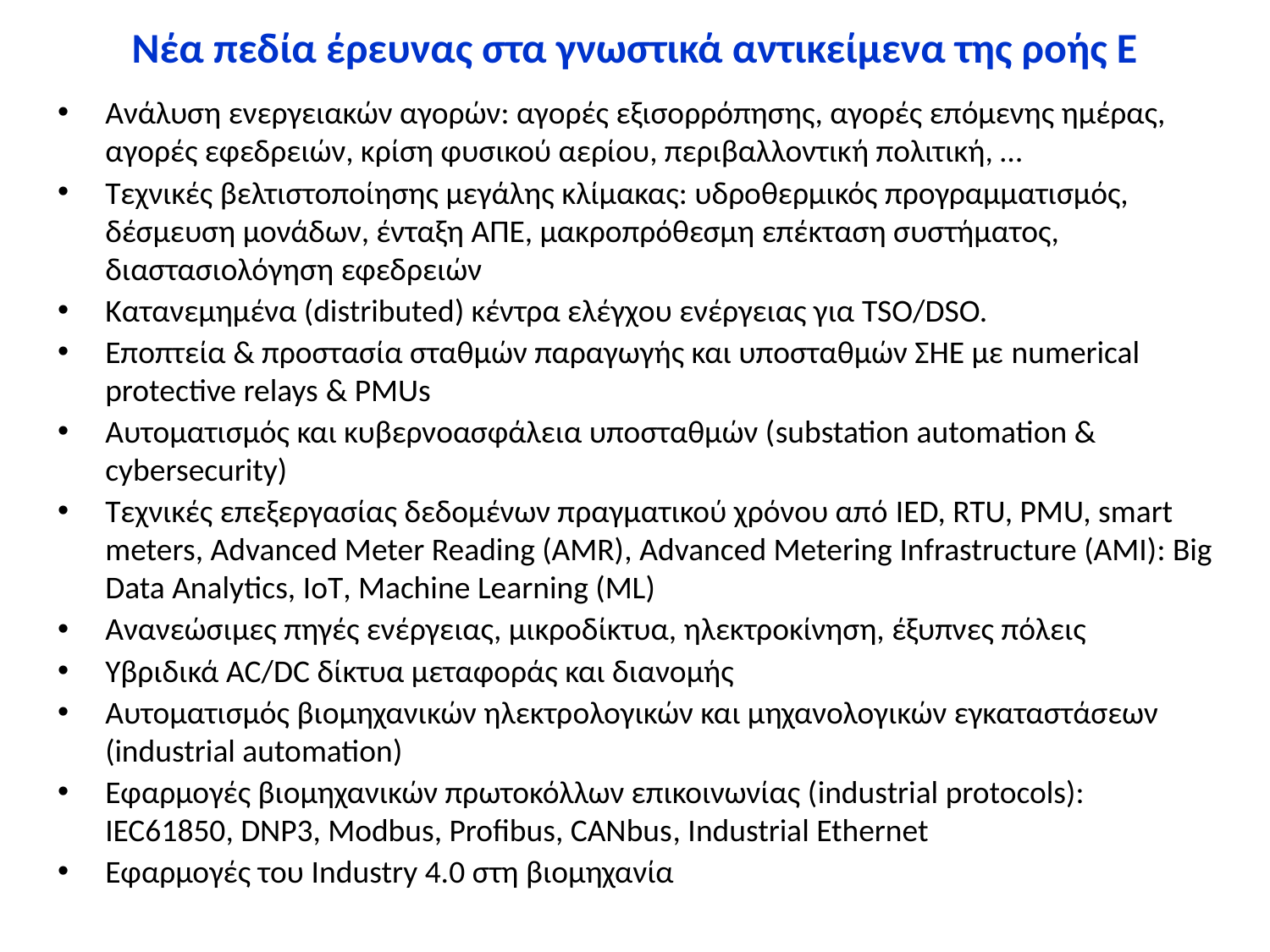

# Νέα πεδία έρευνας στα γνωστικά αντικείμενα της ροής Ε
Ανάλυση ενεργειακών αγορών: αγορές εξισορρόπησης, αγορές επόμενης ημέρας, αγορές εφεδρειών, κρίση φυσικού αερίου, περιβαλλοντική πολιτική, …
Τεχνικές βελτιστοποίησης μεγάλης κλίμακας: υδροθερμικός προγραμματισμός, δέσμευση μονάδων, ένταξη ΑΠΕ, μακροπρόθεσμη επέκταση συστήματος, διαστασιολόγηση εφεδρειών
Κατανεμημένα (distributed) κέντρα ελέγχου ενέργειας για TSO/DSO.
Εποπτεία & προστασία σταθμών παραγωγής και υποσταθμών ΣΗΕ με numerical protective relays & PMUs
Αυτοματισμός και κυβερνοασφάλεια υποσταθμών (substation automation & cybersecurity)
Τεχνικές επεξεργασίας δεδομένων πραγματικού χρόνου από IED, RTU, PMU, smart meters, Advanced Meter Reading (AMR), Advanced Metering Infrastructure (AMI): Big Data Analytics, IoT, Machine Learning (ML)
Ανανεώσιμες πηγές ενέργειας, μικροδίκτυα, ηλεκτροκίνηση, έξυπνες πόλεις
Υβριδικά AC/DC δίκτυα μεταφοράς και διανομής
Αυτοματισμός βιομηχανικών ηλεκτρoλογικών και μηχανολογικών εγκαταστάσεων (industrial automation)
Εφαρμογές βιομηχανικών πρωτοκόλλων επικοινωνίας (industrial protocols): IEC61850, DNP3, Modbus, Profibus, CANbus, Industrial Ethernet
Εφαρμογές του Industry 4.0 στη βιομηχανία